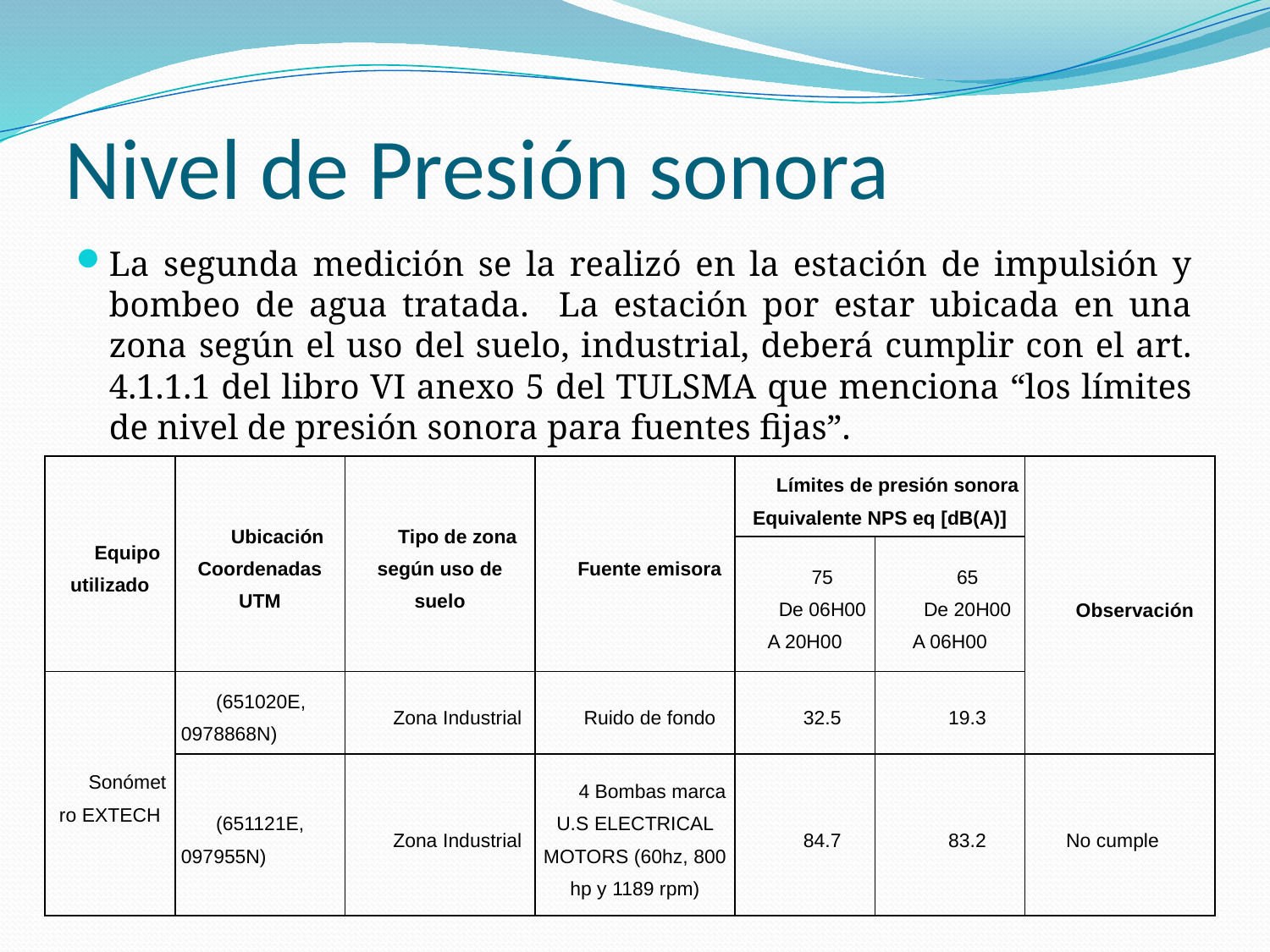

# Nivel de Presión sonora
La segunda medición se la realizó en la estación de impulsión y bombeo de agua tratada.  La estación por estar ubicada en una zona según el uso del suelo, industrial, deberá cumplir con el art. 4.1.1.1 del libro VI anexo 5 del TULSMA que menciona “los límites de nivel de presión sonora para fuentes fijas”.
| Equipo utilizado | Ubicación Coordenadas UTM | Tipo de zona según uso de suelo | Fuente emisora | Límites de presión sonora Equivalente NPS eq [dB(A)] |  | Observación |
| --- | --- | --- | --- | --- | --- | --- |
|  |  |  |  | 75 De 06H00 A 20H00 | 65 De 20H00 A 06H00 |  |
| Sonómetro EXTECH | (651020E, 0978868N) | Zona Industrial | Ruido de fondo | 32.5 | 19.3 |  |
|  | (651121E, 097955N) | Zona Industrial | 4 Bombas marca U.S ELECTRICAL MOTORS (60hz, 800 hp y 1189 rpm) | 84.7 | 83.2 | No cumple |